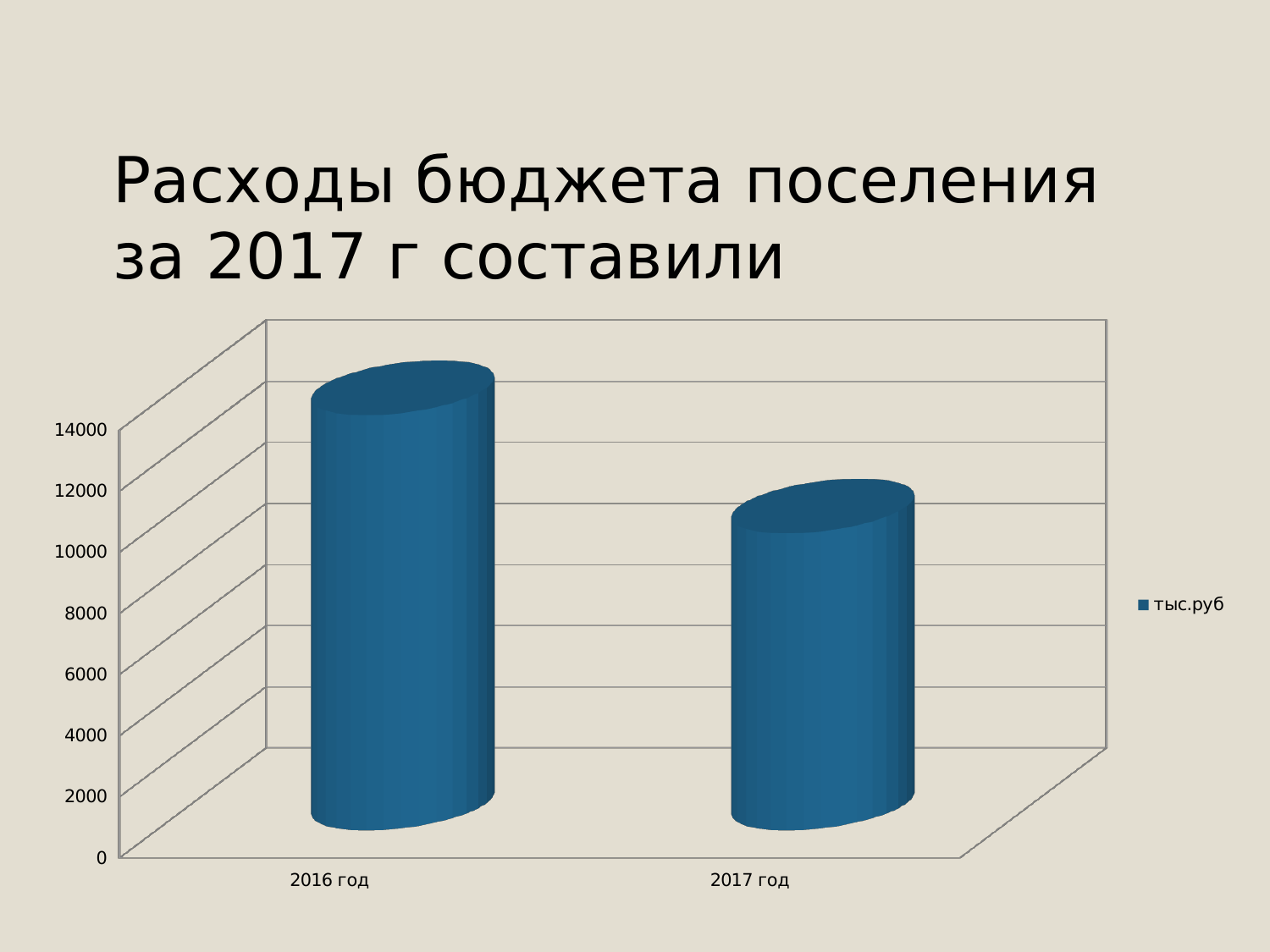

# Расходы бюджета поселения за 2017 г составили

[unsupported chart]